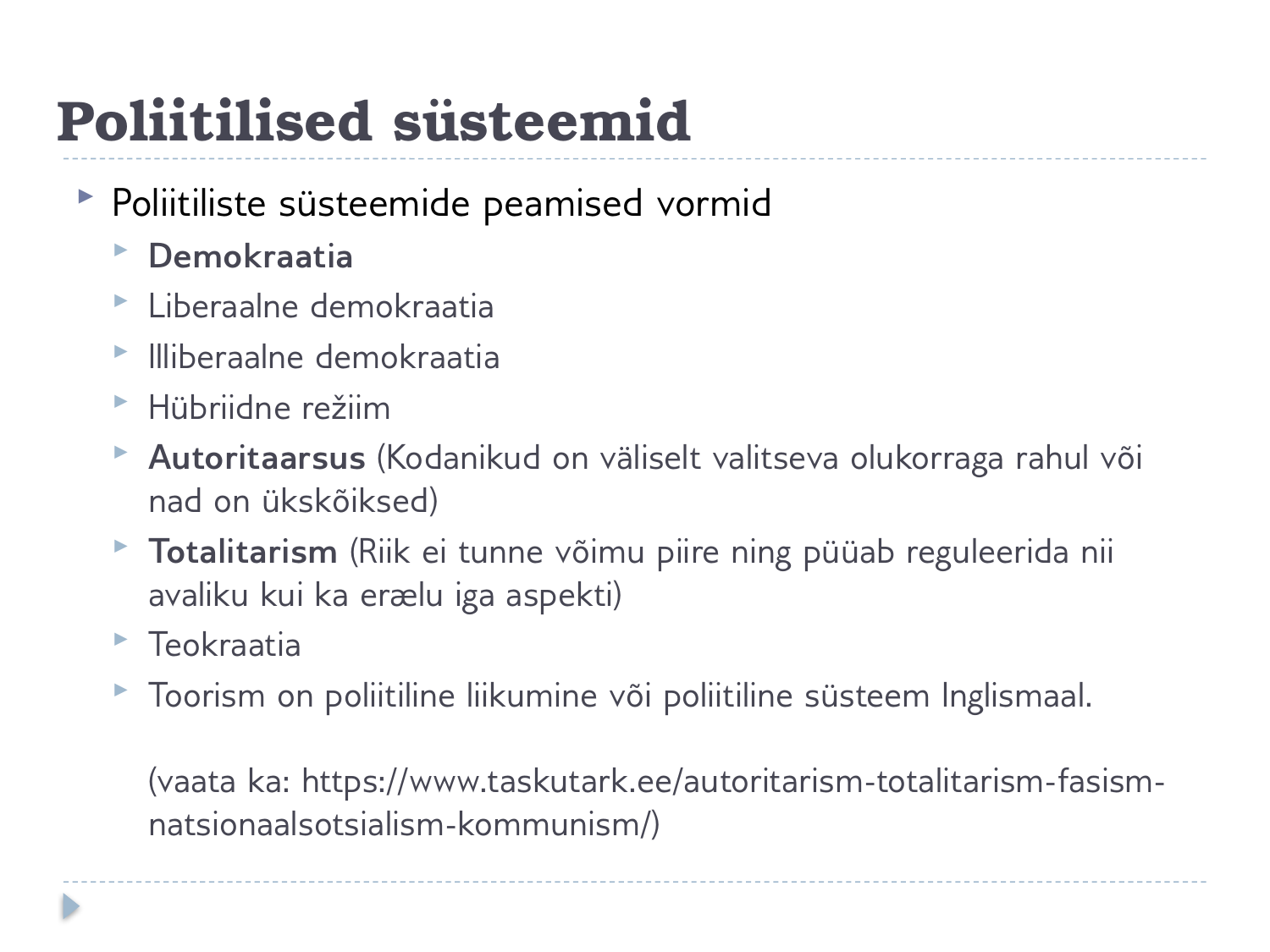

# Poliitilised süsteemid
Poliitiliste süsteemide peamised vormid
Demokraatia
Liberaalne demokraatia
Illiberaalne demokraatia
Hübriidne režiim
Autoritaarsus (Kodanikud on väliselt valitseva olukorraga rahul või nad on ükskõiksed)
Totalitarism (Riik ei tunne võimu piire ning püüab reguleerida nii avaliku kui ka eraelu iga aspekti)
Teokraatia
Toorism on poliitiline liikumine või poliitiline süsteem Inglismaal.
(vaata ka: https://www.taskutark.ee/autoritarism-totalitarism-fasism-natsionaalsotsialism-kommunism/)